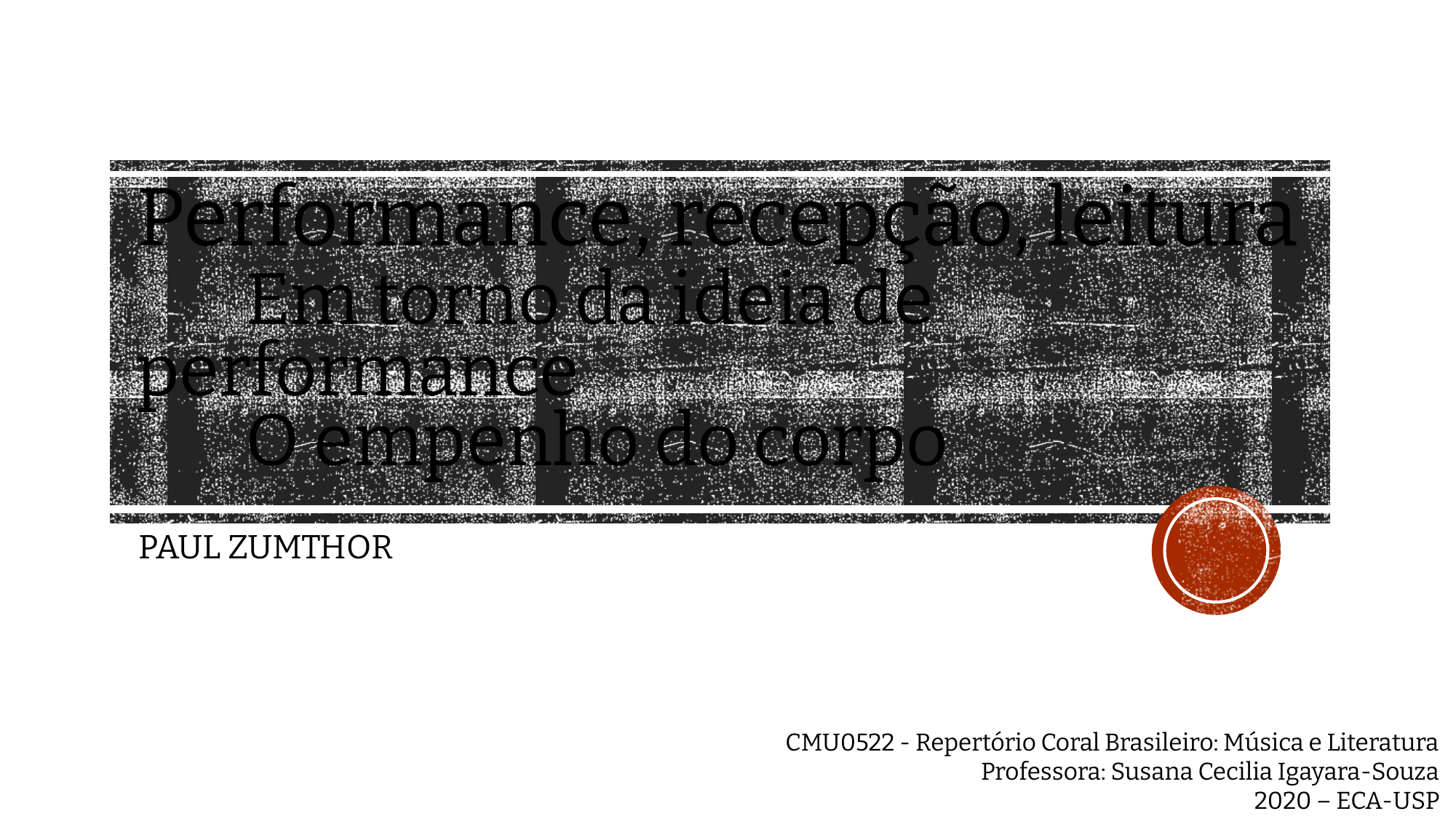

# Performance, recepção, leitura Em torno da ideia de performance O empenho do corpo
PAUL ZUMTHOR
CMU0522 - Repertório Coral Brasileiro: Música e Literatura
Professora: Susana Cecilia Igayara-Souza
2020 – ECA-USP